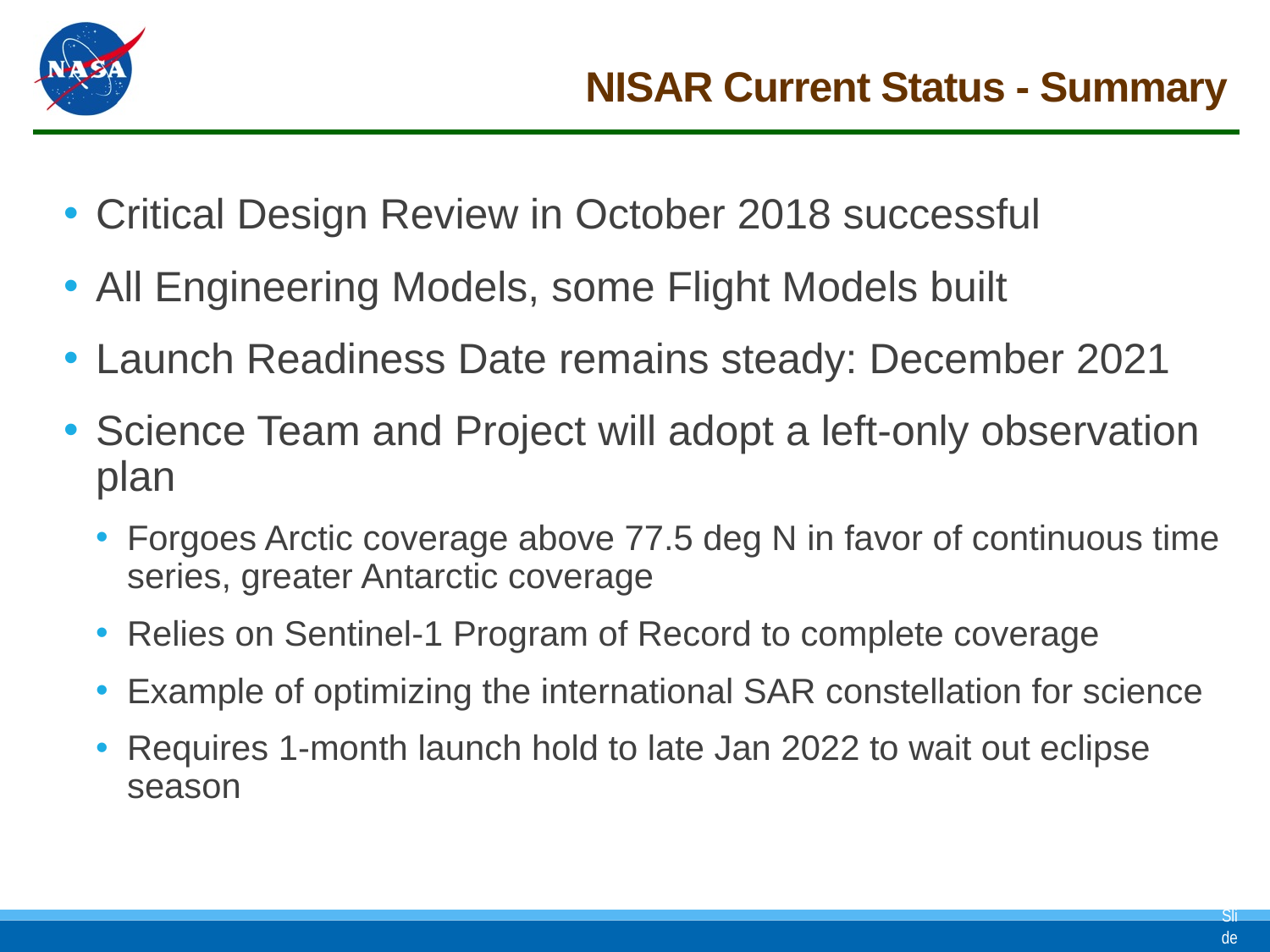

# NISAR Current Status - Summary
Critical Design Review in October 2018 successful
All Engineering Models, some Flight Models built
Launch Readiness Date remains steady: December 2021
Science Team and Project will adopt a left-only observation plan
Forgoes Arctic coverage above 77.5 deg N in favor of continuous time series, greater Antarctic coverage
Relies on Sentinel-1 Program of Record to complete coverage
Example of optimizing the international SAR constellation for science
Requires 1-month launch hold to late Jan 2022 to wait out eclipse season
Slide 10